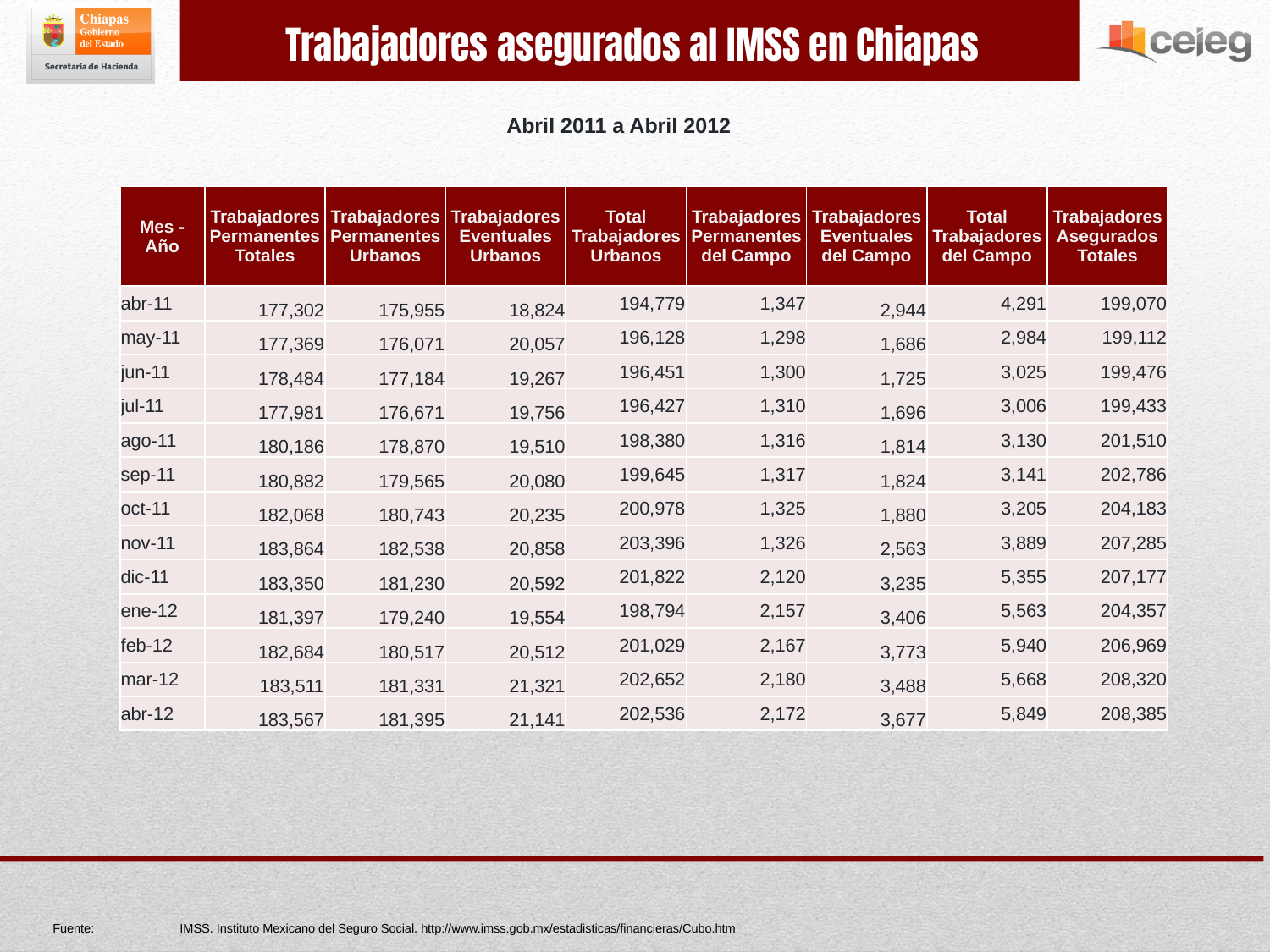

Trabajadores asegurados al IMSS en Chiapas
Abril 2011 a Abril 2012
| Mes - Año | Trabajadores Permanentes Totales | Trabajadores Permanentes Urbanos | Trabajadores Eventuales Urbanos | Total Trabajadores Urbanos | Trabajadores Permanentes del Campo | Trabajadores Eventuales del Campo | Total Trabajadores del Campo | Trabajadores Asegurados Totales |
| --- | --- | --- | --- | --- | --- | --- | --- | --- |
| abr-11 | 177,302 | 175,955 | 18,824 | 194,779 | 1,347 | 2,944 | 4,291 | 199,070 |
| may-11 | 177,369 | 176,071 | 20,057 | 196,128 | 1,298 | 1,686 | 2,984 | 199,112 |
| jun-11 | 178,484 | 177,184 | 19,267 | 196,451 | 1,300 | 1,725 | 3,025 | 199,476 |
| jul-11 | 177,981 | 176,671 | 19,756 | 196,427 | 1,310 | 1,696 | 3,006 | 199,433 |
| ago-11 | 180,186 | 178,870 | 19,510 | 198,380 | 1,316 | 1,814 | 3,130 | 201,510 |
| sep-11 | 180,882 | 179,565 | 20,080 | 199,645 | 1,317 | 1,824 | 3,141 | 202,786 |
| oct-11 | 182,068 | 180,743 | 20,235 | 200,978 | 1,325 | 1,880 | 3,205 | 204,183 |
| nov-11 | 183,864 | 182,538 | 20,858 | 203,396 | 1,326 | 2,563 | 3,889 | 207,285 |
| dic-11 | 183,350 | 181,230 | 20,592 | 201,822 | 2,120 | 3,235 | 5,355 | 207,177 |
| ene-12 | 181,397 | 179,240 | 19,554 | 198,794 | 2,157 | 3,406 | 5,563 | 204,357 |
| feb-12 | 182,684 | 180,517 | 20,512 | 201,029 | 2,167 | 3,773 | 5,940 | 206,969 |
| mar-12 | 183,511 | 181,331 | 21,321 | 202,652 | 2,180 | 3,488 | 5,668 | 208,320 |
| abr-12 | 183,567 | 181,395 | 21,141 | 202,536 | 2,172 | 3,677 | 5,849 | 208,385 |
Fuente:	IMSS. Instituto Mexicano del Seguro Social. http://www.imss.gob.mx/estadisticas/financieras/Cubo.htm